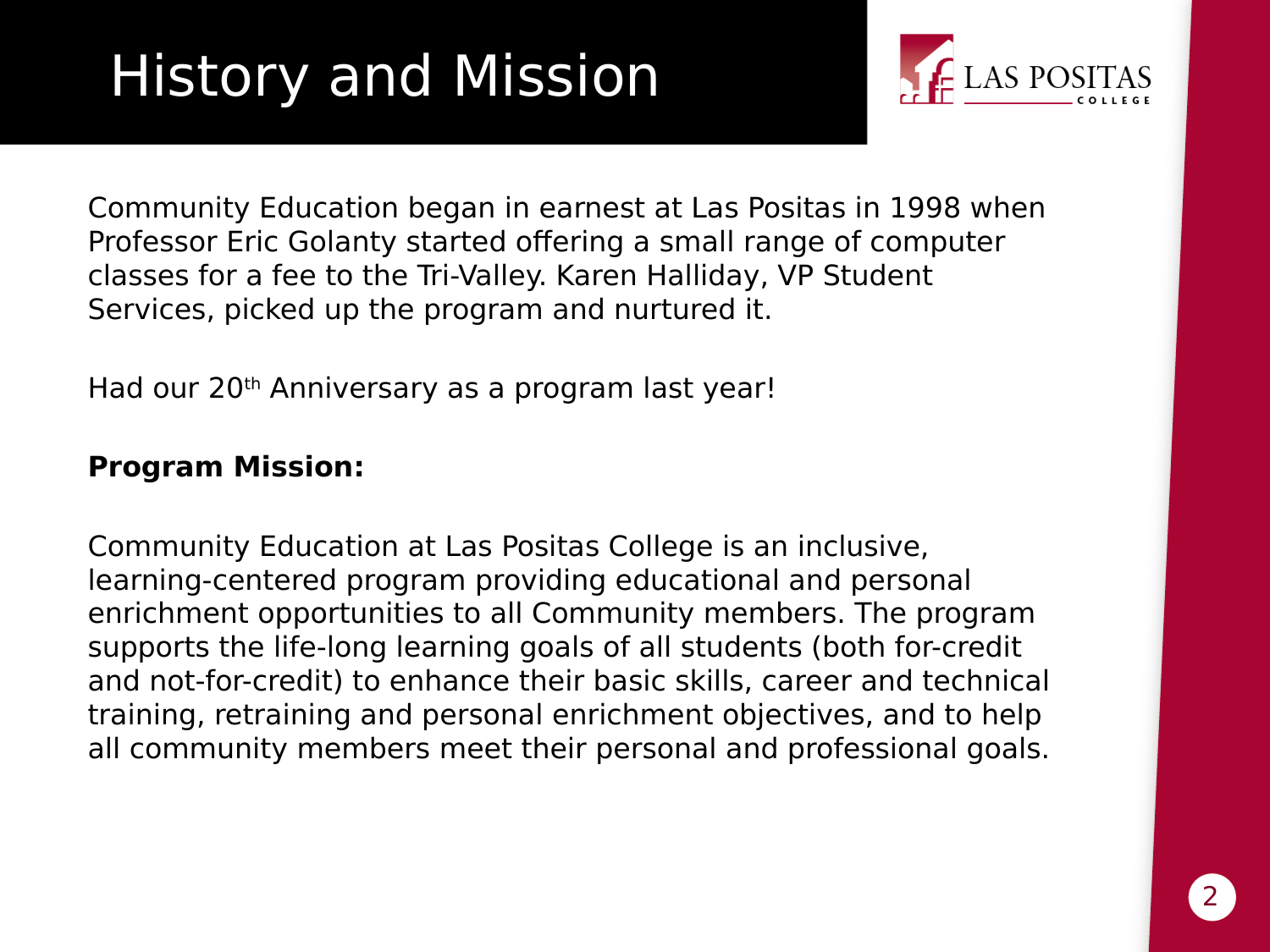

History and Mission
Community Education began in earnest at Las Positas in 1998 when Professor Eric Golanty started offering a small range of computer classes for a fee to the Tri-Valley. Karen Halliday, VP Student Services, picked up the program and nurtured it.

Had our 20th Anniversary as a program last year!

Program Mission:

Community Education at Las Positas College is an inclusive, learning-centered program providing educational and personal enrichment opportunities to all Community members. The program supports the life-long learning goals of all students (both for-credit and not-for-credit) to enhance their basic skills, career and technical training, retraining and personal enrichment objectives, and to help all community members meet their personal and professional goals.

2